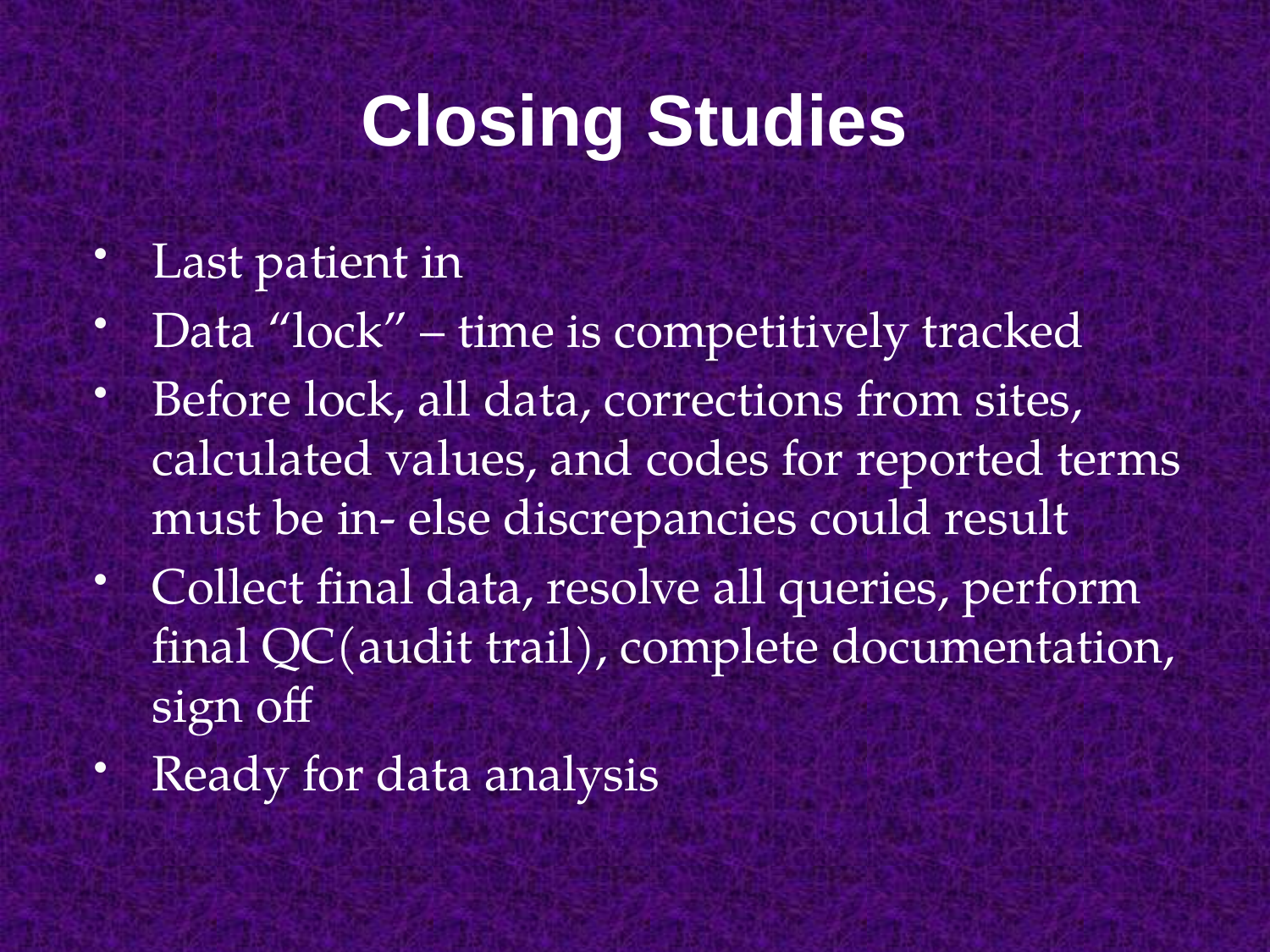

# Closing Studies
Last patient in
Data “lock” – time is competitively tracked
Before lock, all data, corrections from sites, calculated values, and codes for reported terms must be in- else discrepancies could result
Collect final data, resolve all queries, perform final QC(audit trail), complete documentation, sign off
Ready for data analysis